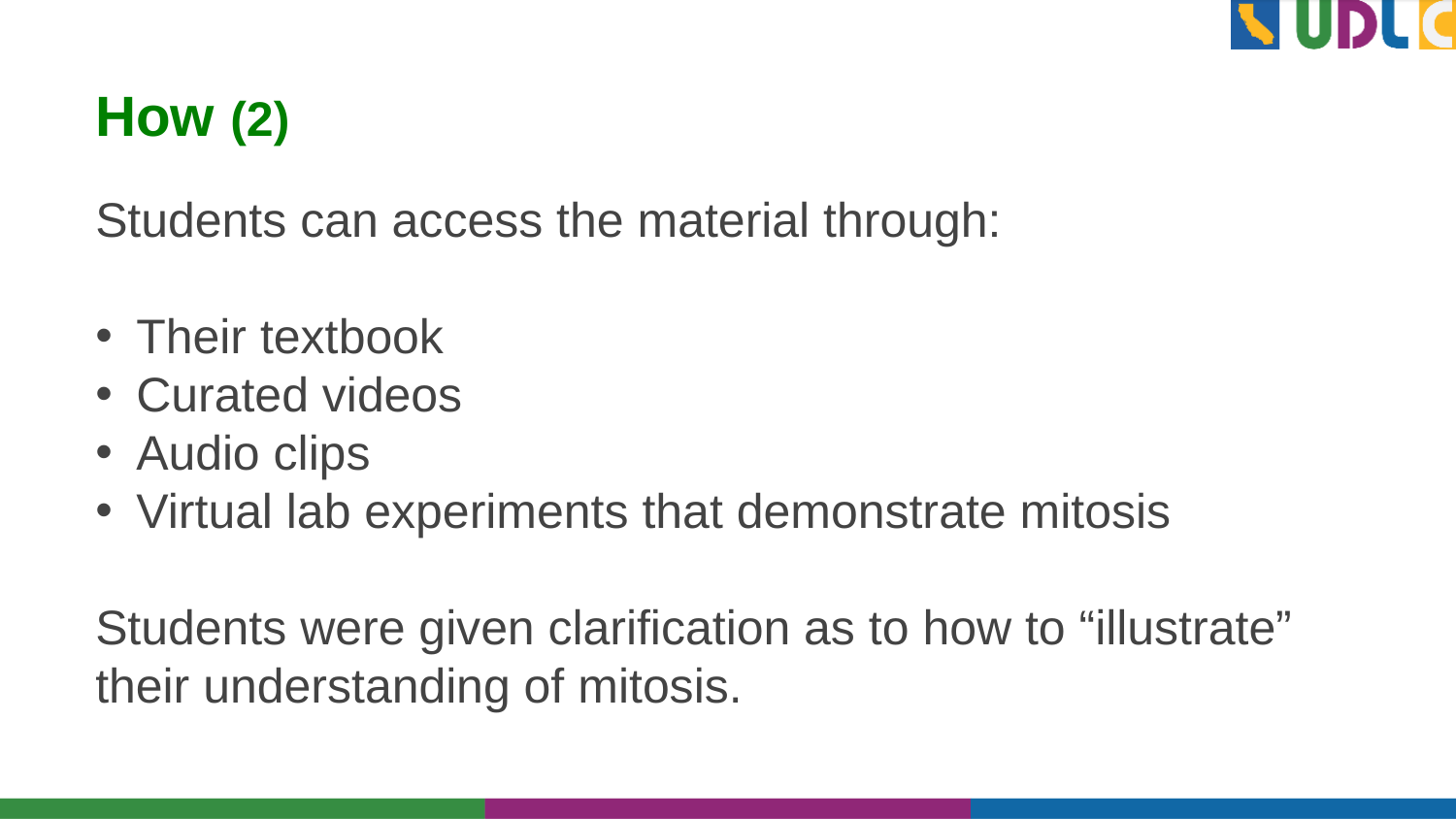

# How (2)
Students can access the material through:

Their textbook
Curated videos
Audio clips
Virtual lab experiments that demonstrate mitosis

Students were given clarification as to how to “illustrate” their understanding of mitosis.